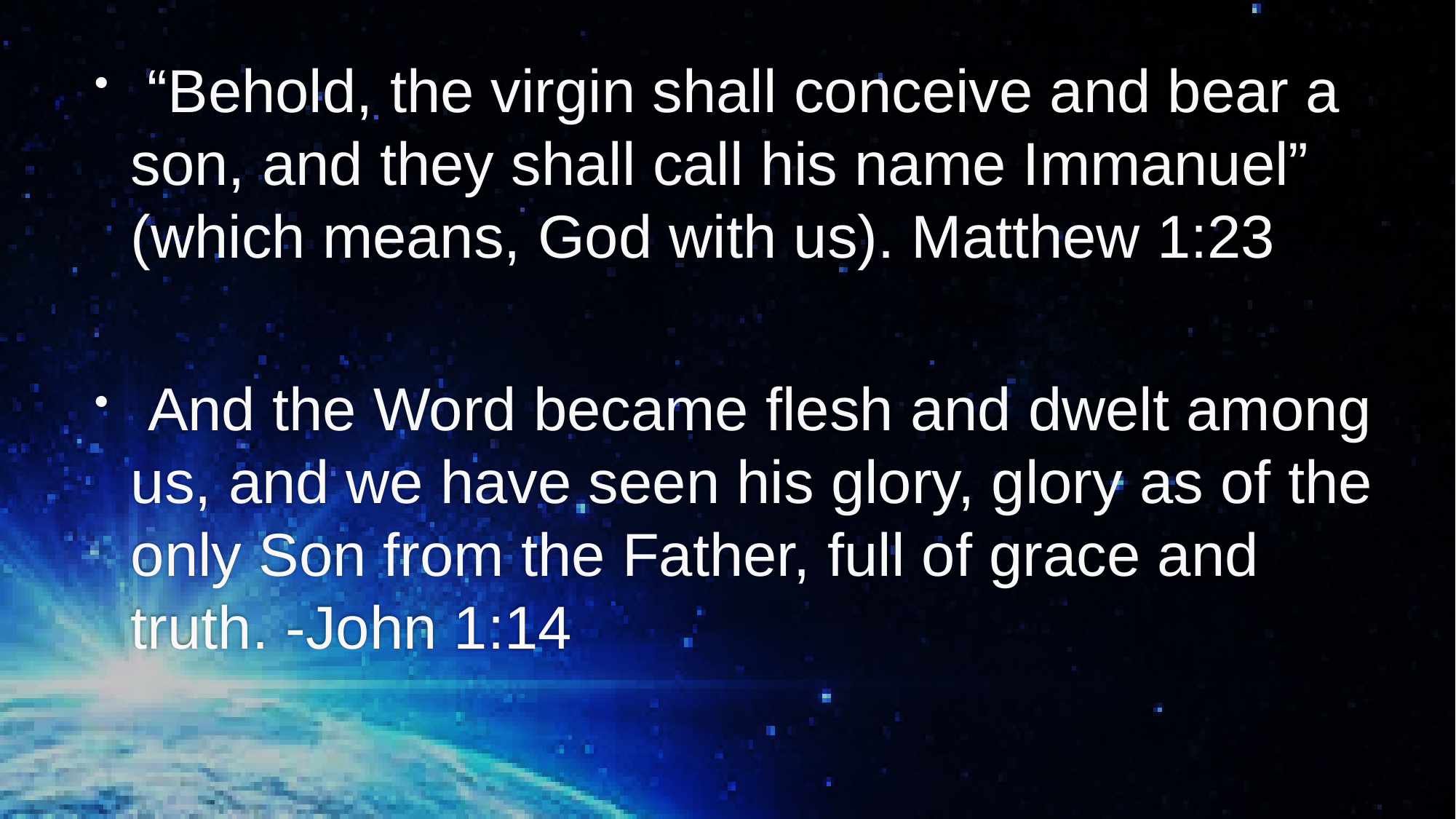

“Behold, the virgin shall conceive and bear a son, and they shall call his name Immanuel” 	(which means, God with us). Matthew 1:23

 And the Word became flesh and dwelt among us, and we have seen his glory, glory as of the only Son from the Father, full of grace and truth. -John 1:14